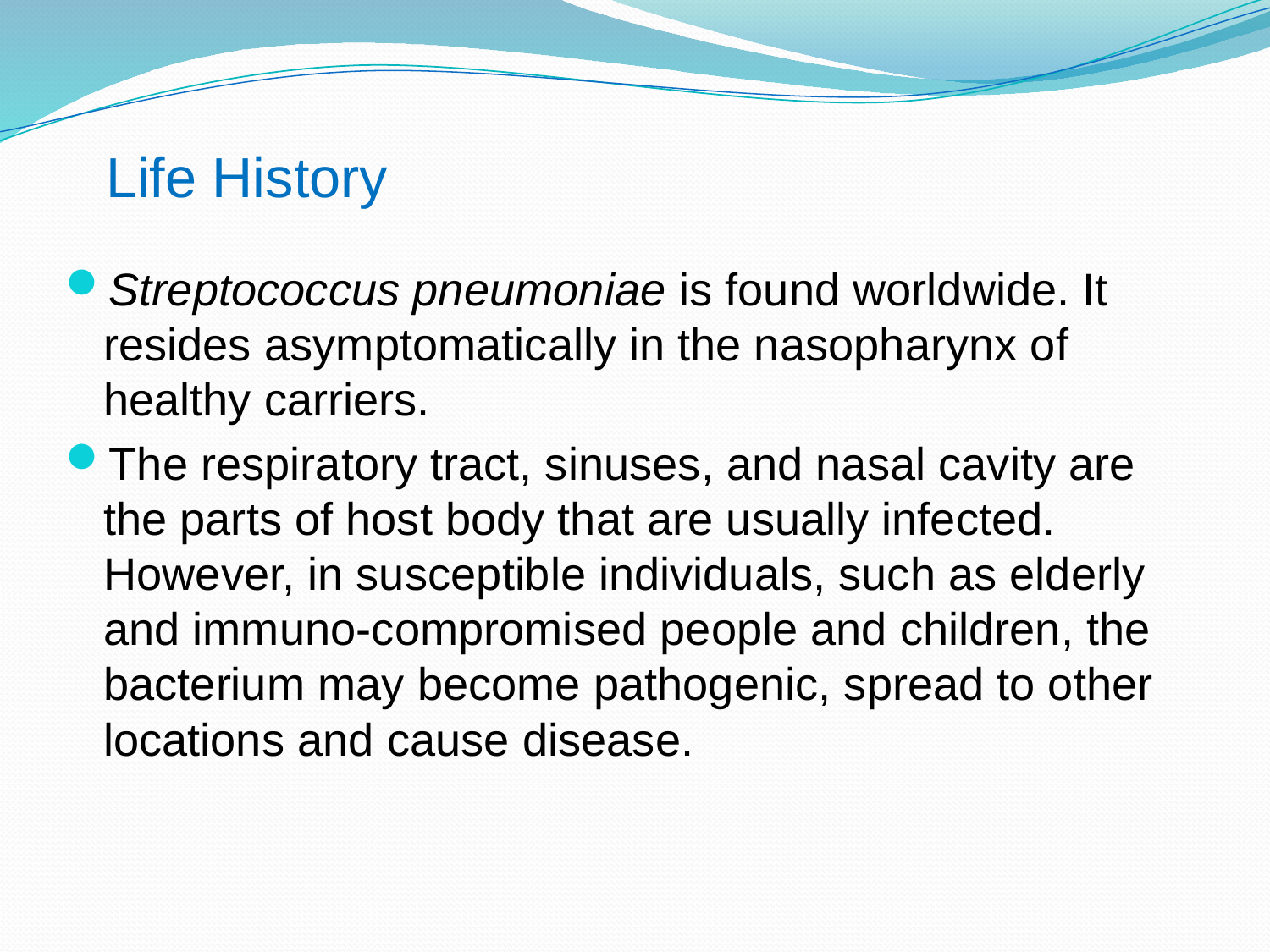

# Life History
Streptococcus pneumoniae is found worldwide. It resides asymptomatically in the nasopharynx of healthy carriers.
The respiratory tract, sinuses, and nasal cavity are the parts of host body that are usually infected. However, in susceptible individuals, such as elderly and immuno-compromised people and children, the bacterium may become pathogenic, spread to other locations and cause disease.